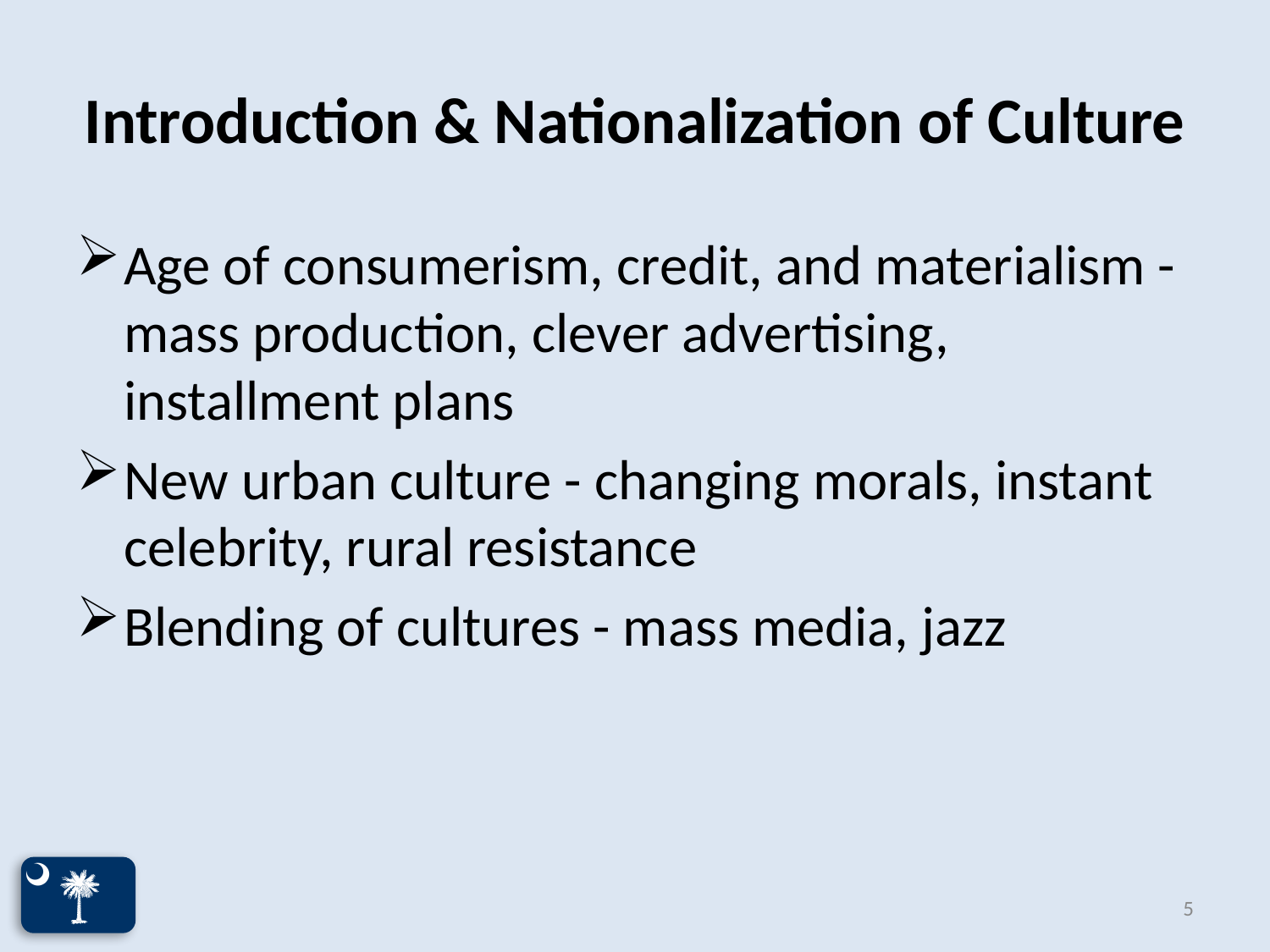

# Introduction & Nationalization of Culture
Age of consumerism, credit, and materialism - mass production, clever advertising, installment plans
New urban culture - changing morals, instant celebrity, rural resistance
Blending of cultures - mass media, jazz

5